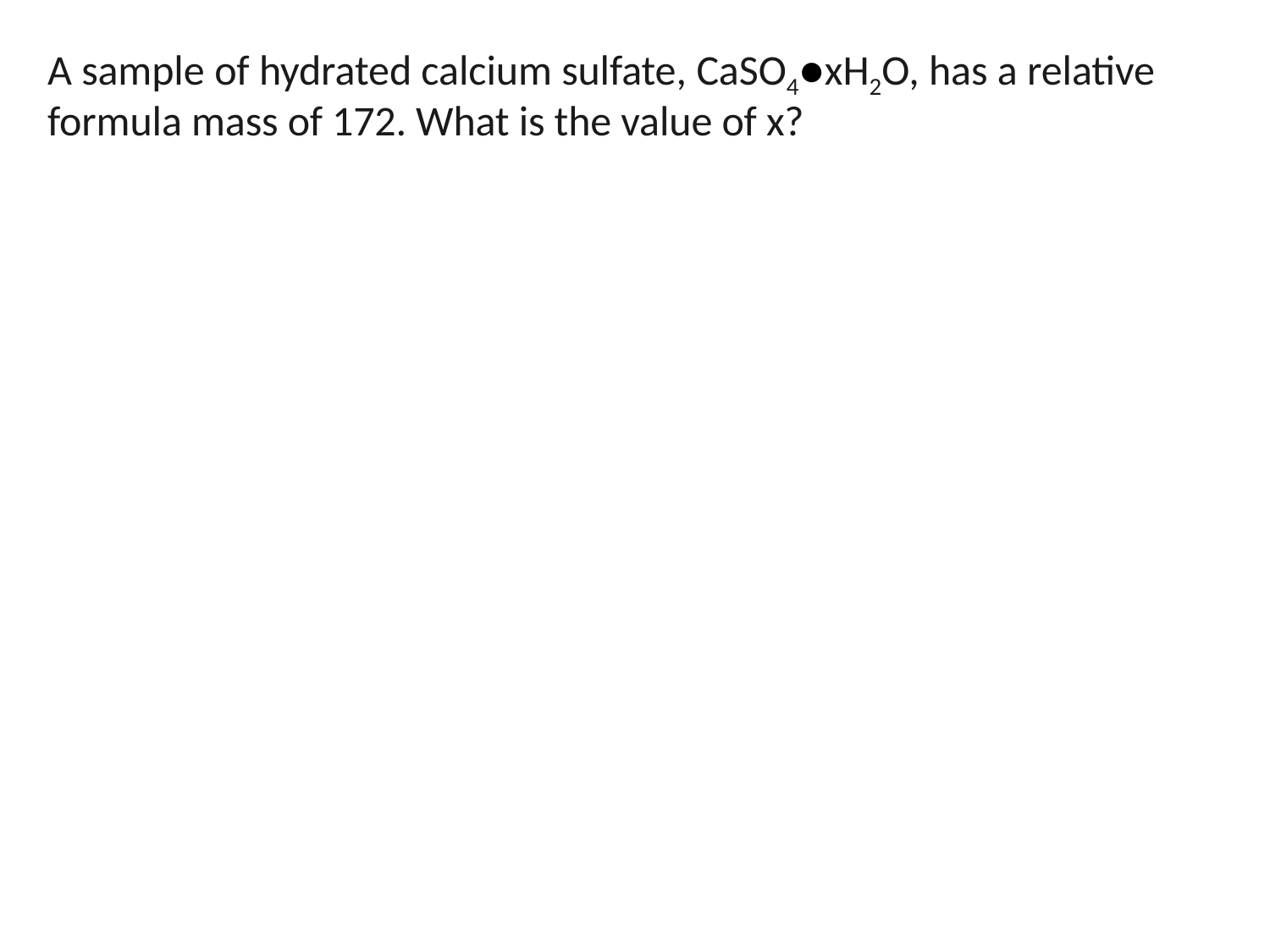

A sample of hydrated calcium sulfate, CaSO4●xH2O, has a relative formula mass of 172. What is the value of x?